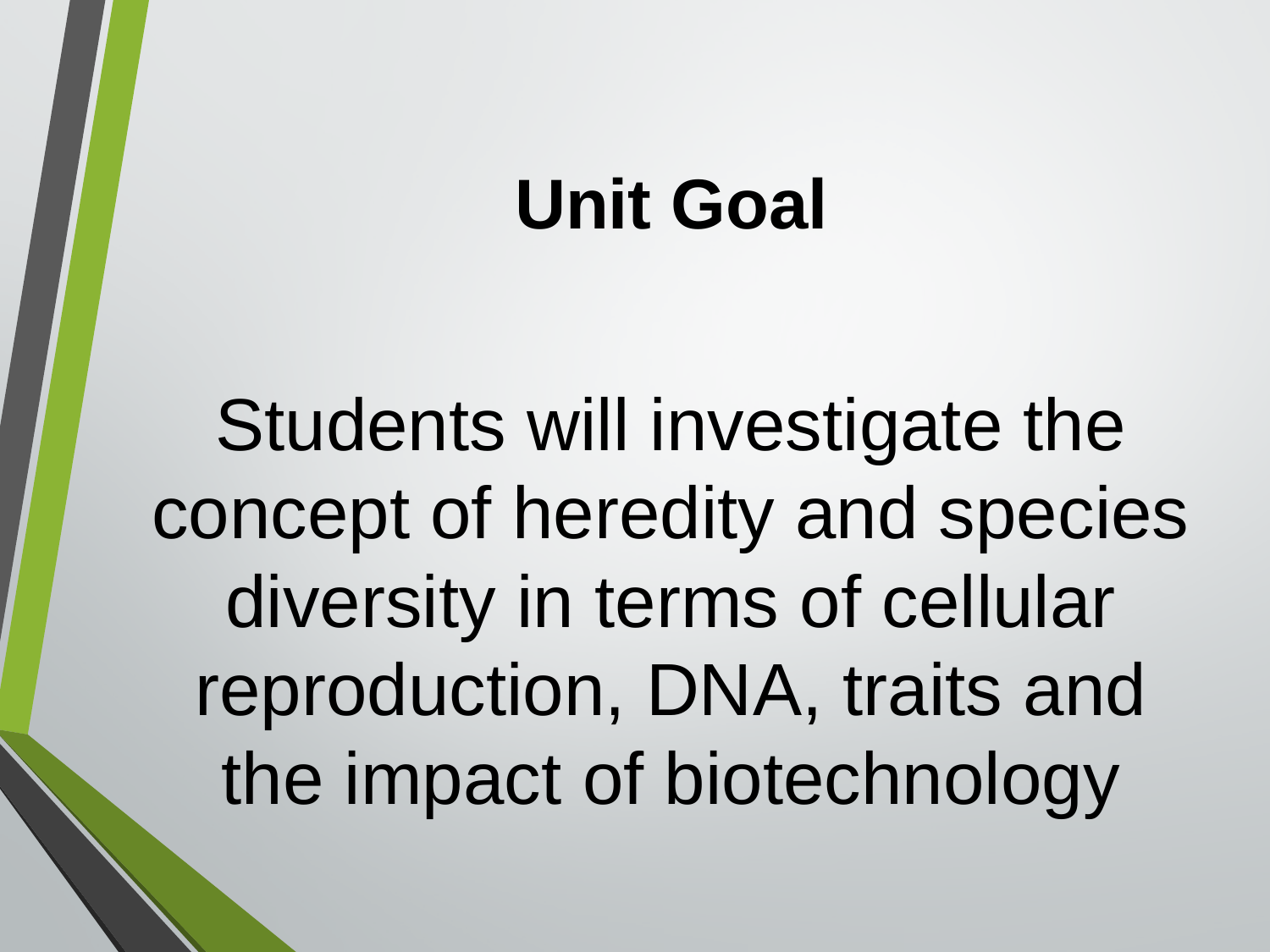

# Unit Goal
Students will investigate the concept of heredity and species diversity in terms of cellular reproduction, DNA, traits and the impact of biotechnology